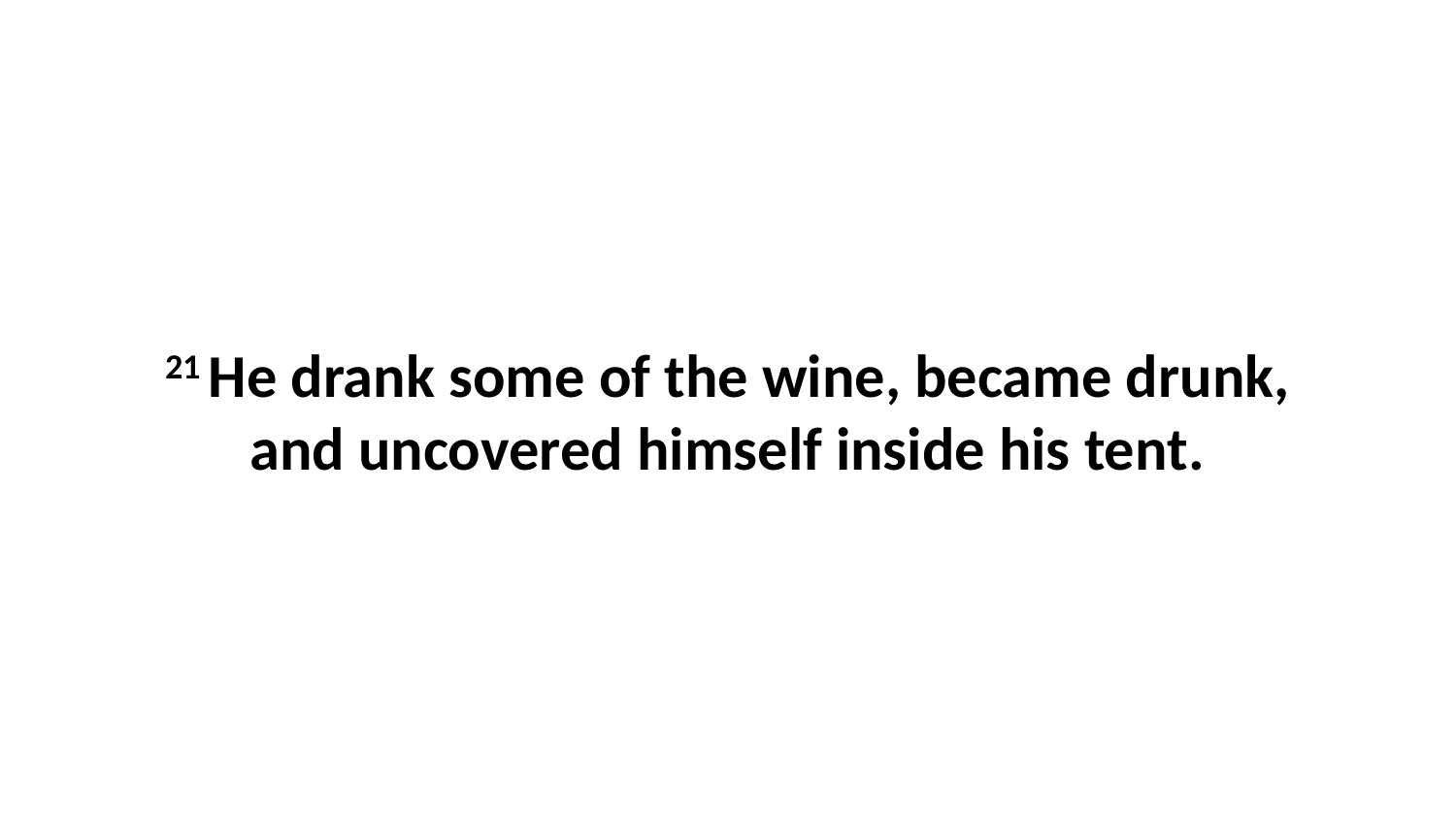

21 He drank some of the wine, became drunk, and uncovered himself inside his tent.